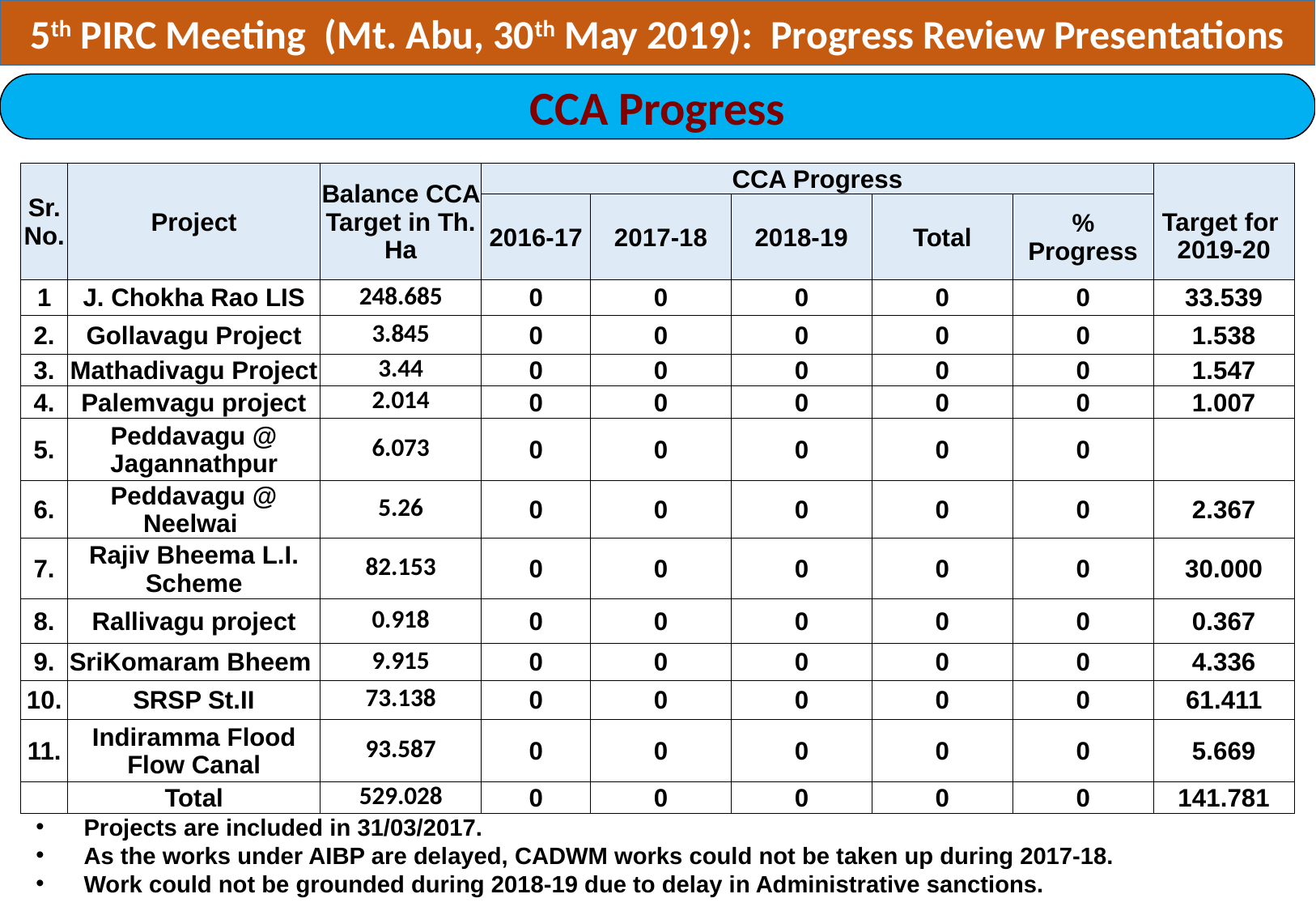

5th PIRC Meeting  (Mt. Abu, 30th May 2019):  Progress Review Presentations
CCA Progress
| Sr. No. | Project | Balance CCA Target in Th. Ha | CCA Progress |  |  |  |  | Target for 2019-20 |
| --- | --- | --- | --- | --- | --- | --- | --- | --- |
|  |  |  | 2016-17 | 2017-18 | 2018-19 | Total | % Progress |  |
| 1 | J. Chokha Rao LIS | 248.685 | 0 | 0 | 0 | 0 | 0 | 33.539 |
| 2. | Gollavagu Project | 3.845 | 0 | 0 | 0 | 0 | 0 | 1.538 |
| 3. | Mathadivagu Project | 3.44 | 0 | 0 | 0 | 0 | 0 | 1.547 |
| 4. | Palemvagu project | 2.014 | 0 | 0 | 0 | 0 | 0 | 1.007 |
| 5. | Peddavagu @ Jagannathpur | 6.073 | 0 | 0 | 0 | 0 | 0 |  |
| 6. | Peddavagu @ Neelwai | 5.26 | 0 | 0 | 0 | 0 | 0 | 2.367 |
| 7. | Rajiv Bheema L.I. Scheme | 82.153 | 0 | 0 | 0 | 0 | 0 | 30.000 |
| 8. | Rallivagu project | 0.918 | 0 | 0 | 0 | 0 | 0 | 0.367 |
| 9. | SriKomaram Bheem | 9.915 | 0 | 0 | 0 | 0 | 0 | 4.336 |
| 10. | SRSP St.II | 73.138 | 0 | 0 | 0 | 0 | 0 | 61.411 |
| 11. | Indiramma Flood Flow Canal | 93.587 | 0 | 0 | 0 | 0 | 0 | 5.669 |
|  | Total | 529.028 | 0 | 0 | 0 | 0 | 0 | 141.781 |
Projects are included in 31/03/2017.
As the works under AIBP are delayed, CADWM works could not be taken up during 2017-18.
Work could not be grounded during 2018-19 due to delay in Administrative sanctions.